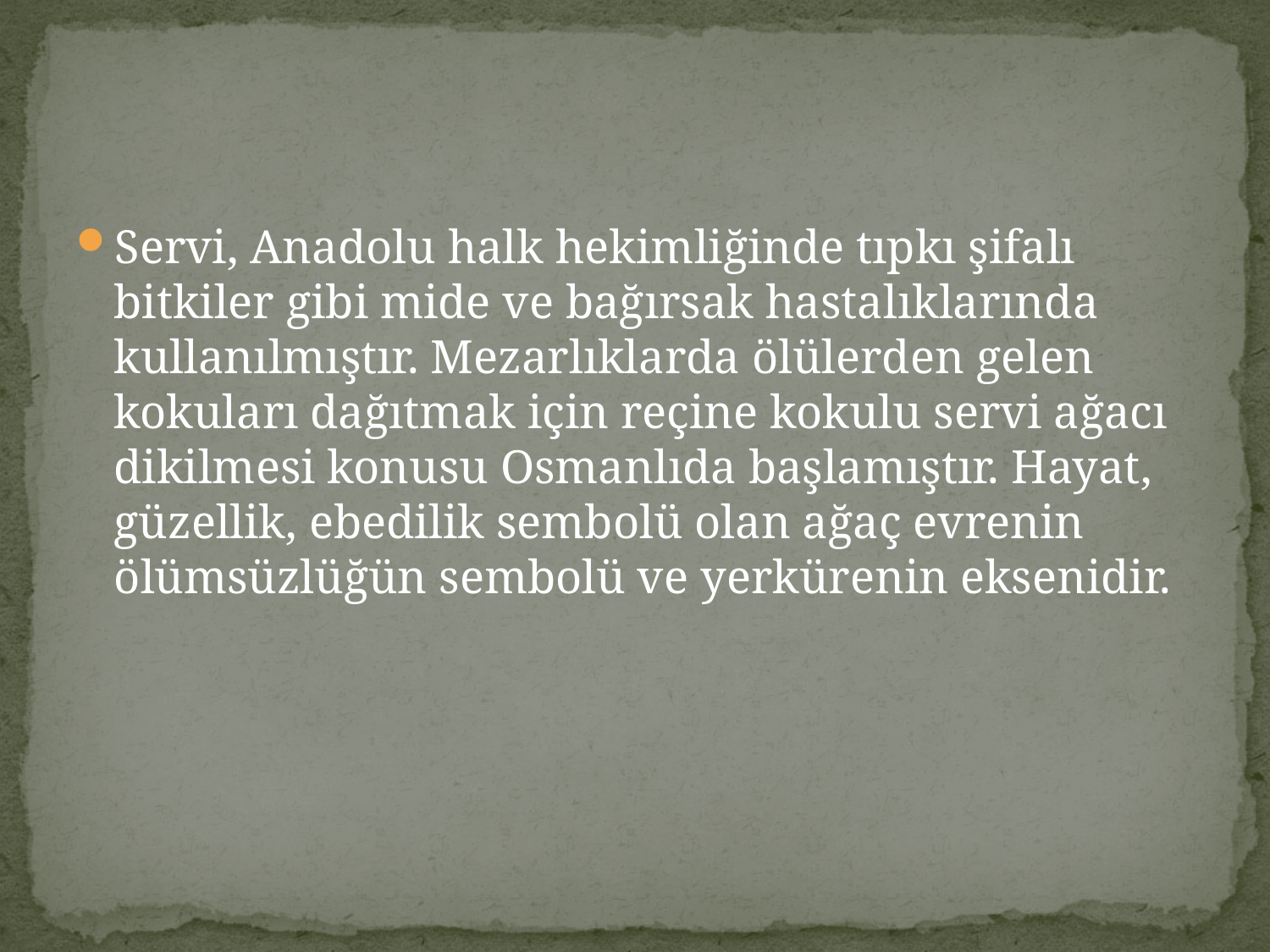

#
Servi, Anadolu halk hekimliğinde tıpkı şifalı bitkiler gibi mide ve bağırsak hastalıklarında kullanılmıştır. Mezarlıklarda ölülerden gelen kokuları dağıtmak için reçine kokulu servi ağacı dikilmesi konusu Osmanlıda başlamıştır. Hayat, güzellik, ebedilik sembolü olan ağaç evrenin ölümsüzlüğün sembolü ve yerkürenin eksenidir.